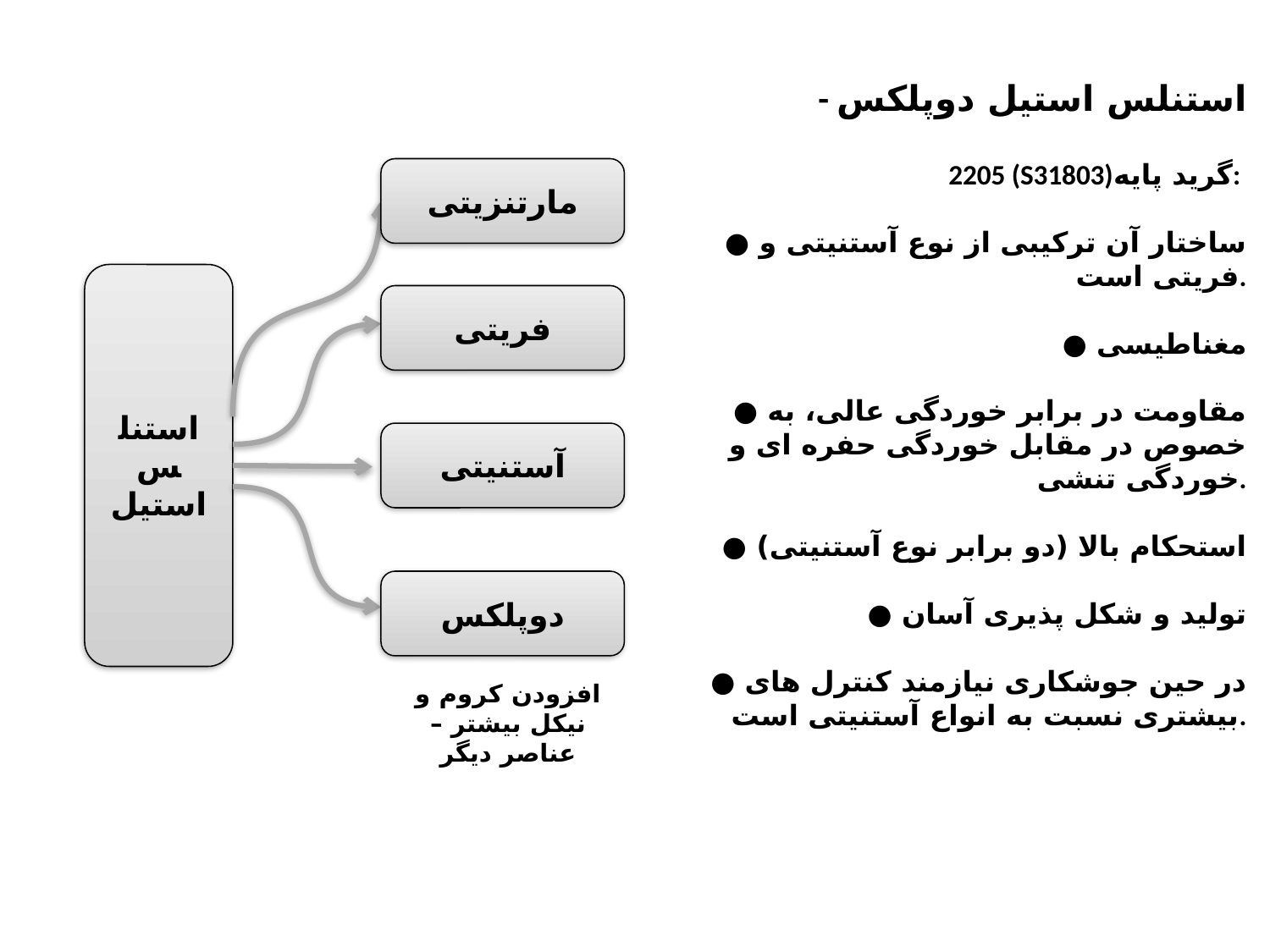

- استنلس استیل دوپلکس

2205 (S31803)گرید پایه:

● ساختار آن ترکیبی از نوع آستنیتی و فریتی است.

● مغناطیسی

● مقاومت در برابر خوردگی عالی، به خصوص در مقابل خوردگی حفره ای و خوردگی تنشی.

● استحکام بالا (دو برابر نوع آستنیتی)

● تولید و شکل پذیری آسان

● در حین جوشکاری نیازمند کنترل های بیشتری نسبت به انواع آستنیتی است.
مارتنزیتی
استنلس استیل
فریتی
آستنیتی
دوپلکس
افزودن کروم و نیکل بیشتر – عناصر دیگر